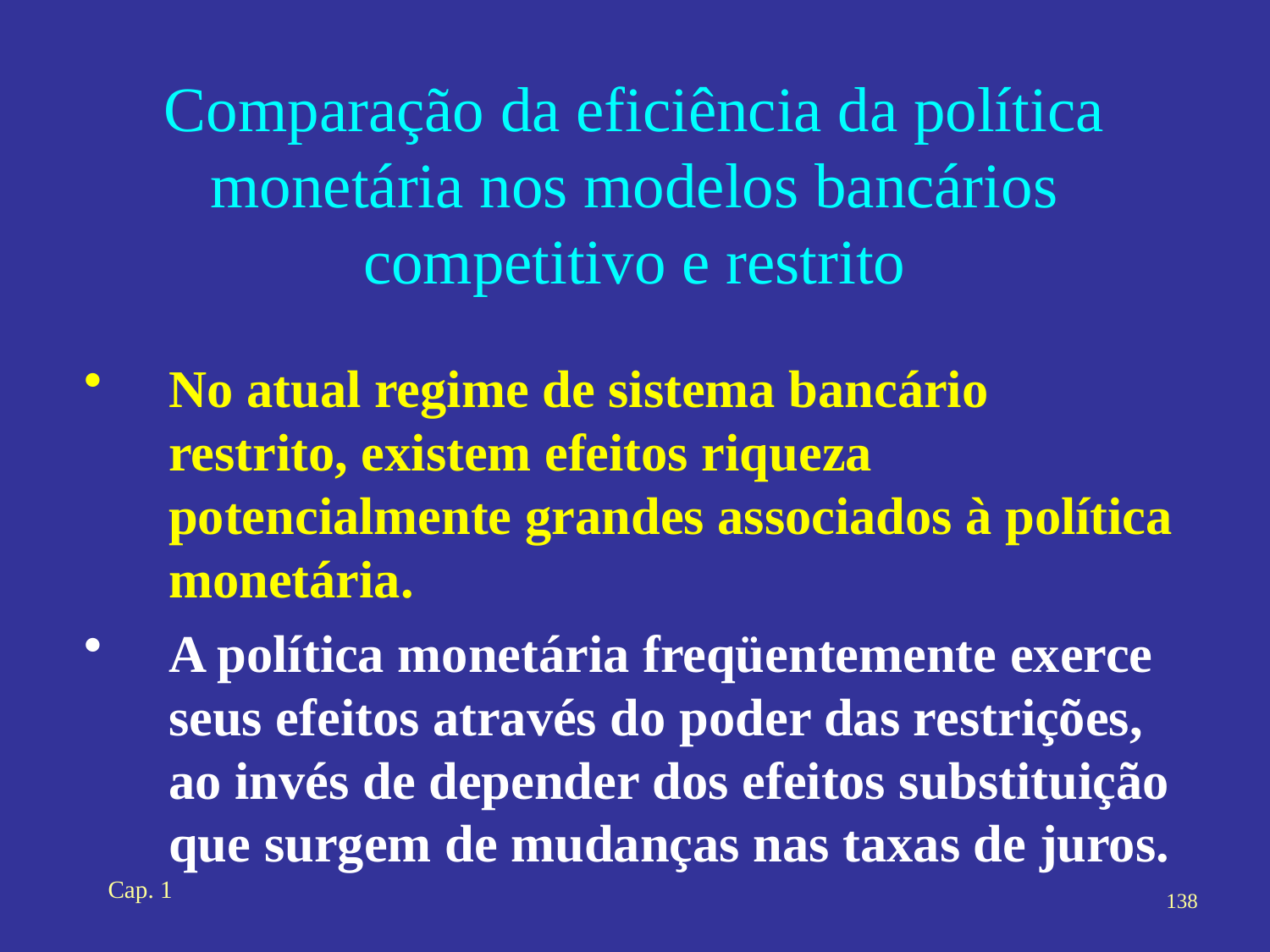

# Comparação da eficiência da política monetária nos modelos bancários competitivo e restrito
No atual regime de sistema bancário restrito, existem efeitos riqueza potencialmente grandes associados à política monetária.
A política monetária freqüentemente exerce seus efeitos através do poder das restrições, ao invés de depender dos efeitos substituição que surgem de mudanças nas taxas de juros.
Cap. 1